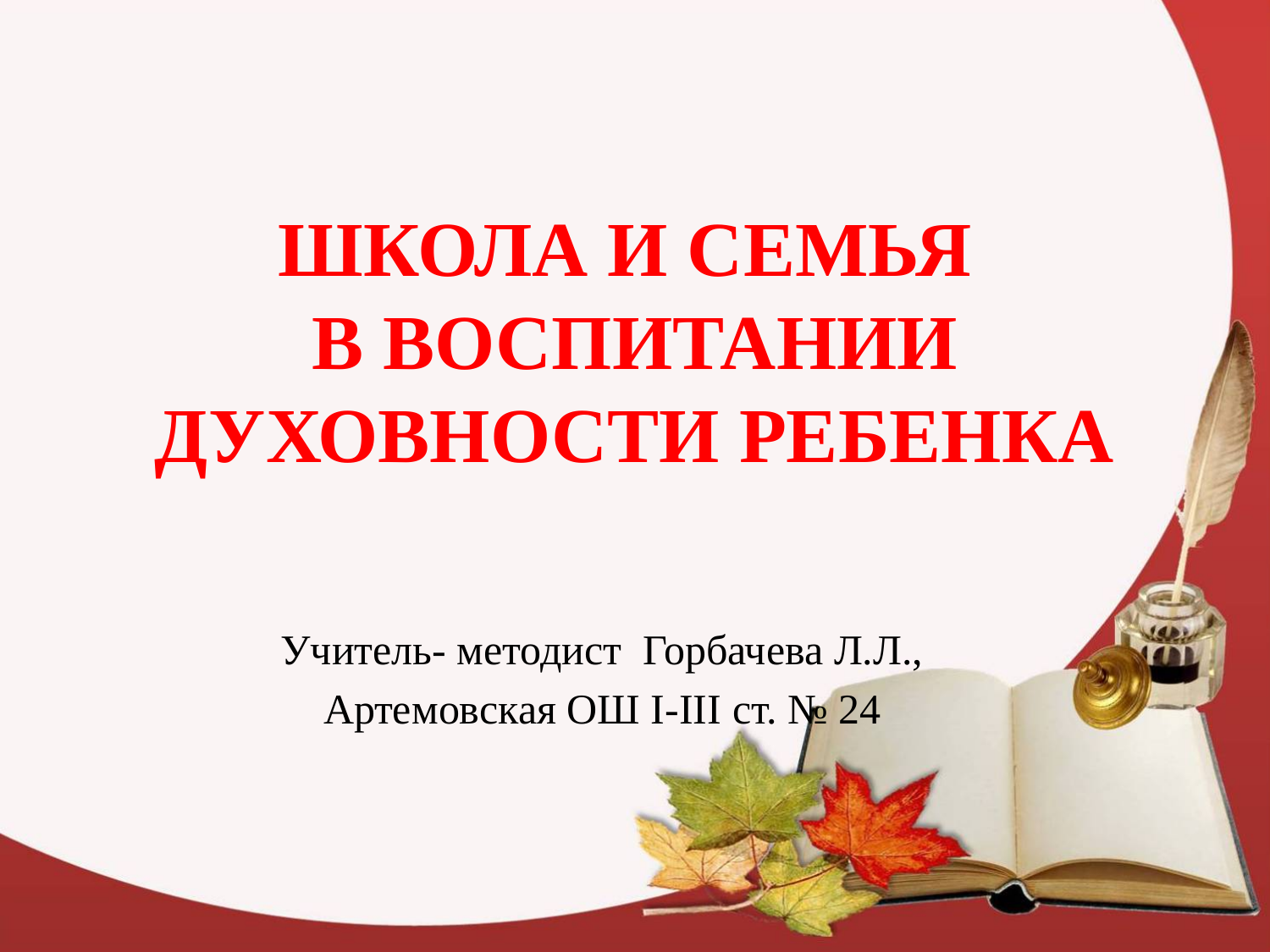

# ШКОЛА И СЕМЬЯ В ВОСПИТАНИИ ДУХОВНОСТИ РЕБЕНКА
Учитель- методист  Горбачева Л.Л.,
Артемовская ОШ I-III ст. № 24